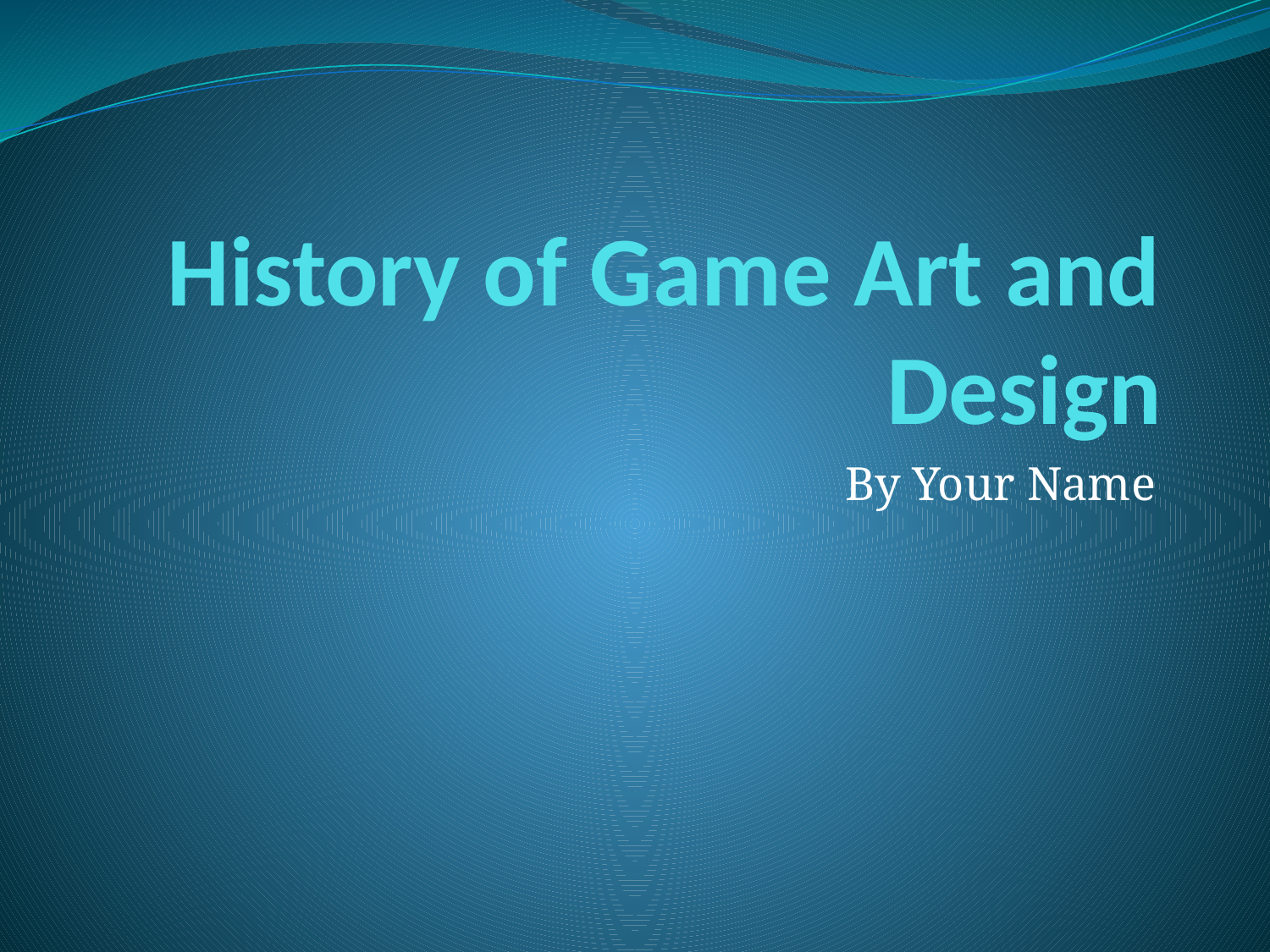

# History of Game Art and Design
By Your Name